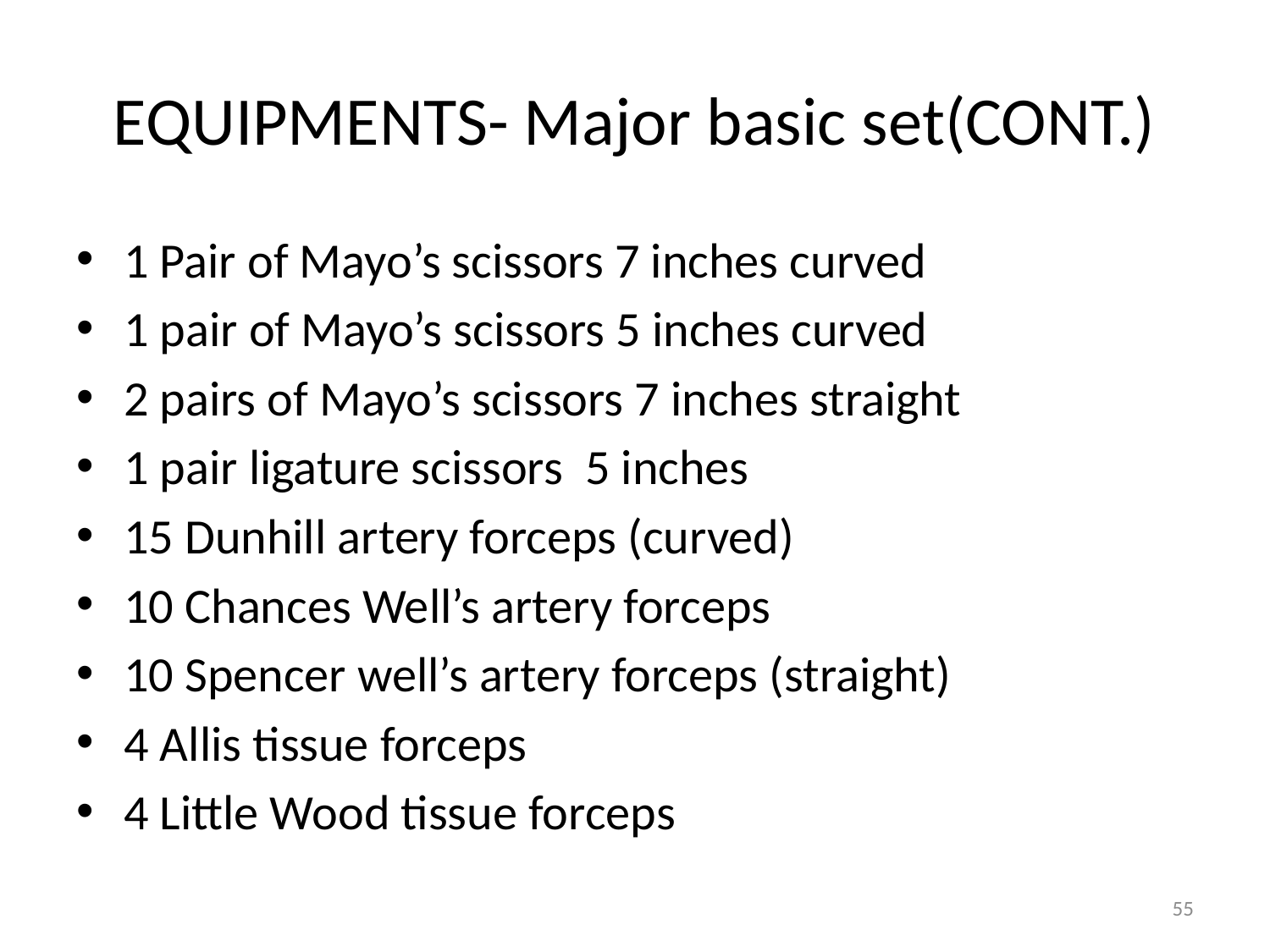

# EQUIPMENTS- Major basic set(CONT.)
1 Pair of Mayo’s scissors 7 inches curved
1 pair of Mayo’s scissors 5 inches curved
2 pairs of Mayo’s scissors 7 inches straight
1 pair ligature scissors  5 inches
15 Dunhill artery forceps (curved)
10 Chances Well’s artery forceps
10 Spencer well’s artery forceps (straight)
4 Allis tissue forceps
4 Little Wood tissue forceps
55